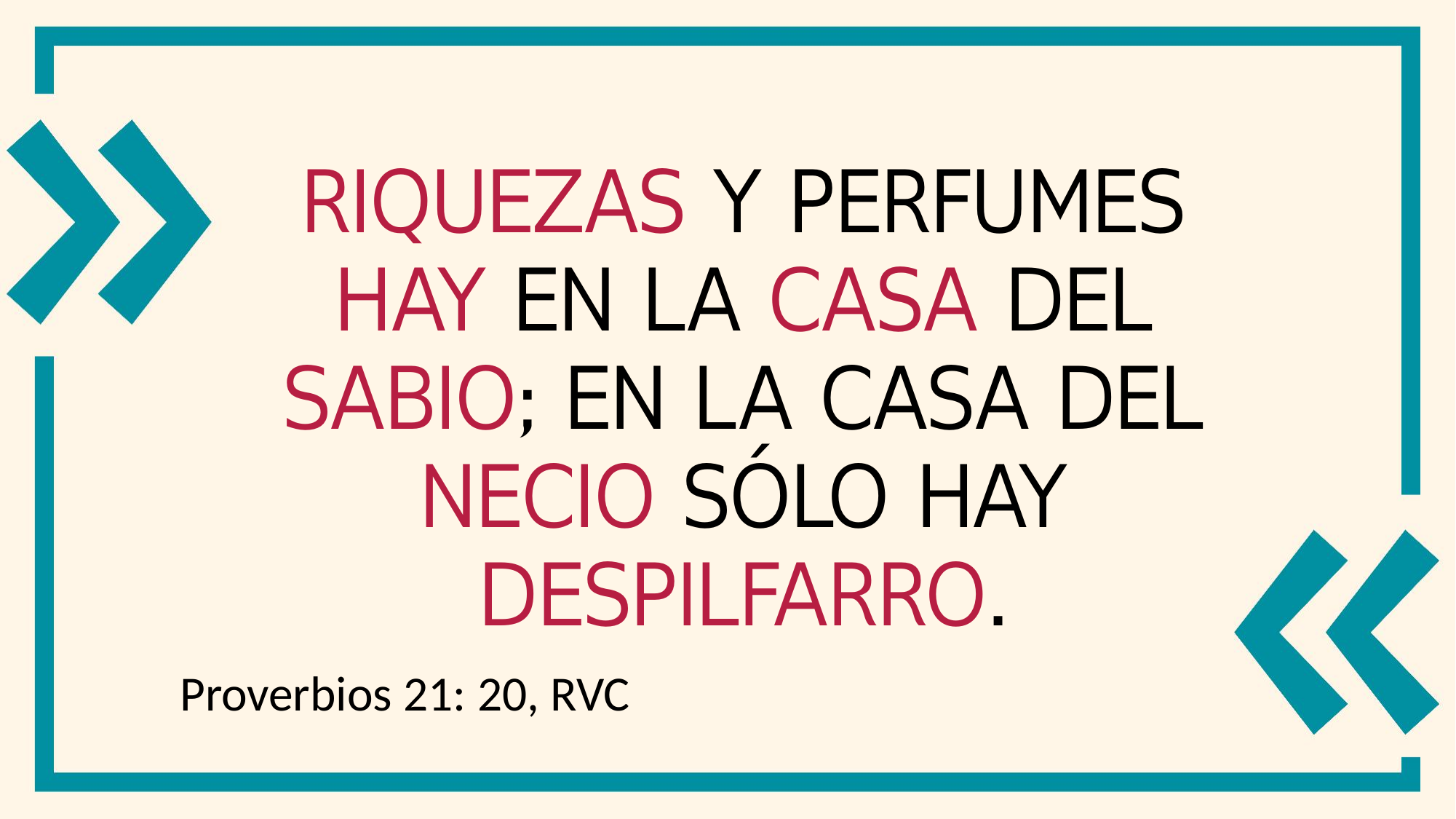

# Riquezas y perfumes hay en la casa del sabio; en la casa del necio sólo hay despilfarro.
Proverbios 21: 20, RVC